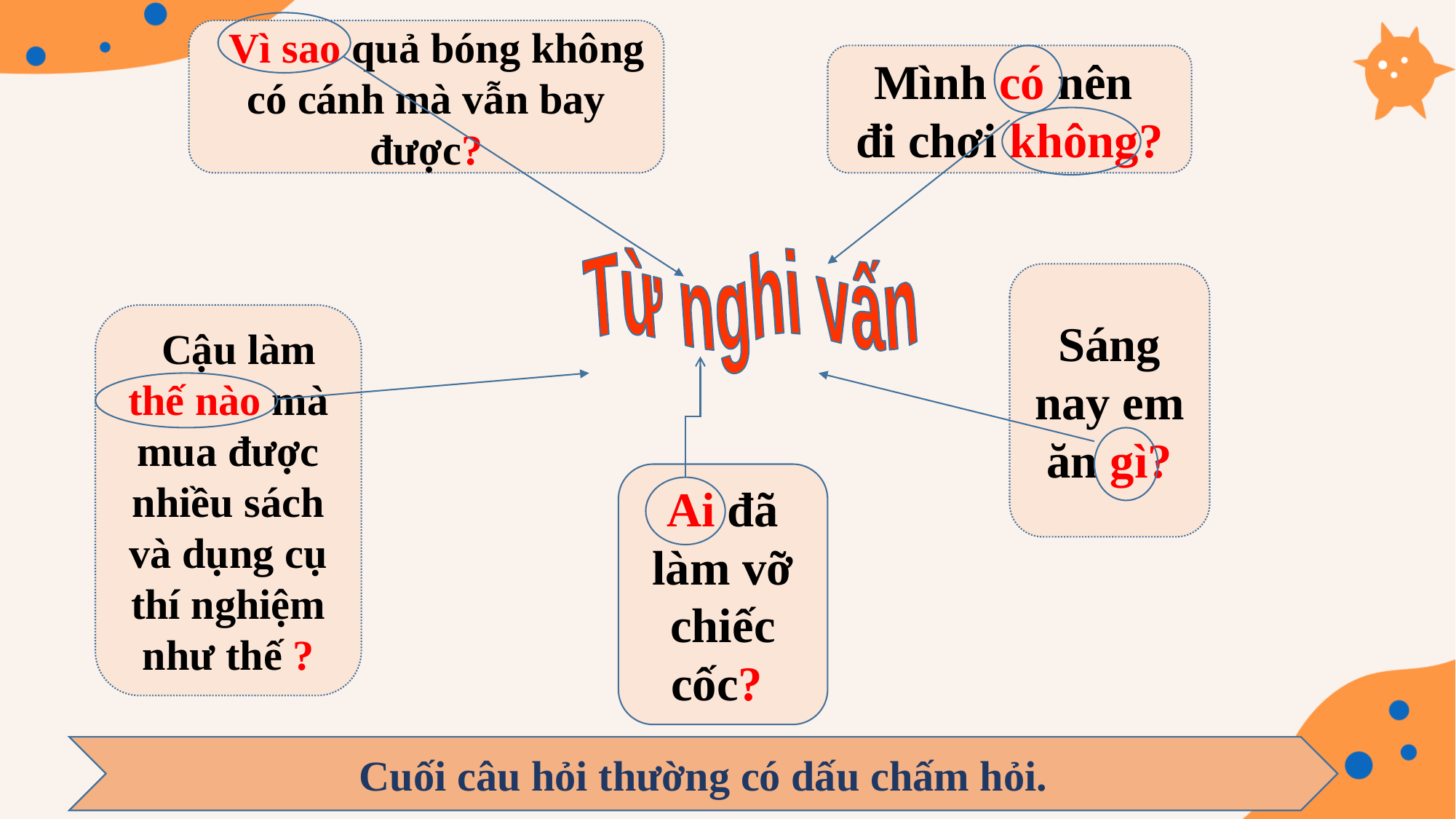

Vì sao quả bóng không có cánh mà vẫn bay được?
Mình có nên
đi chơi không?

Từ nghi vấn
Sáng nay em ăn gì?
  Cậu làm thế nào mà mua được nhiều sách và dụng cụ thí nghiệm như thế ?

Ai đã làm vỡ chiếc cốc?

Câu hỏi thường có các từ nghi vấn (ai, gì, nào, sao, không,....?
Cuối câu hỏi thường có dấu nào?
Cuối câu hỏi thường có dấu chấm hỏi.